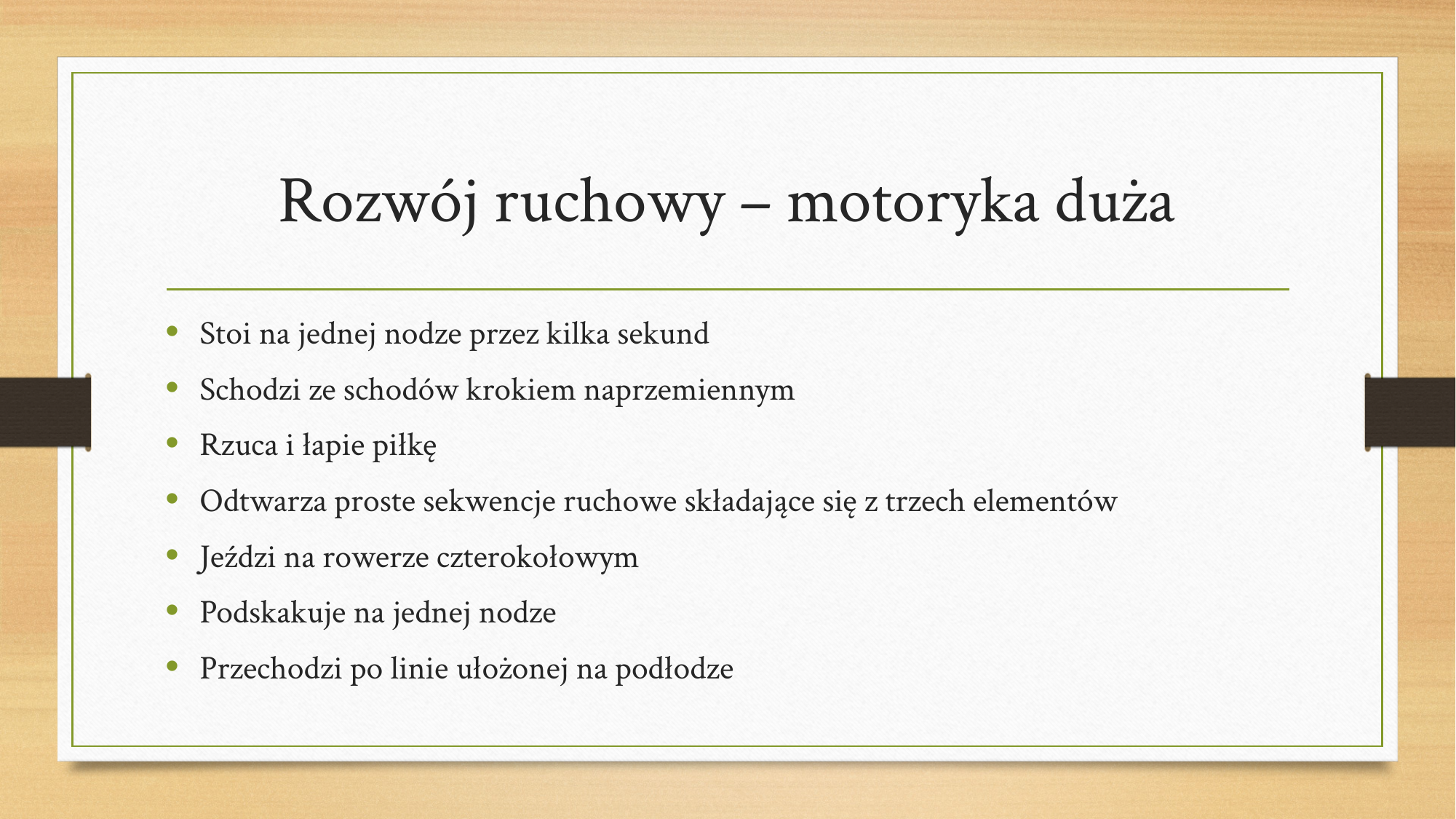

# Rozwój ruchowy – motoryka duża
Stoi na jednej nodze przez kilka sekund
Schodzi ze schodów krokiem naprzemiennym
Rzuca i łapie piłkę
Odtwarza proste sekwencje ruchowe składające się z trzech elementów
Jeździ na rowerze czterokołowym
Podskakuje na jednej nodze
Przechodzi po linie ułożonej na podłodze